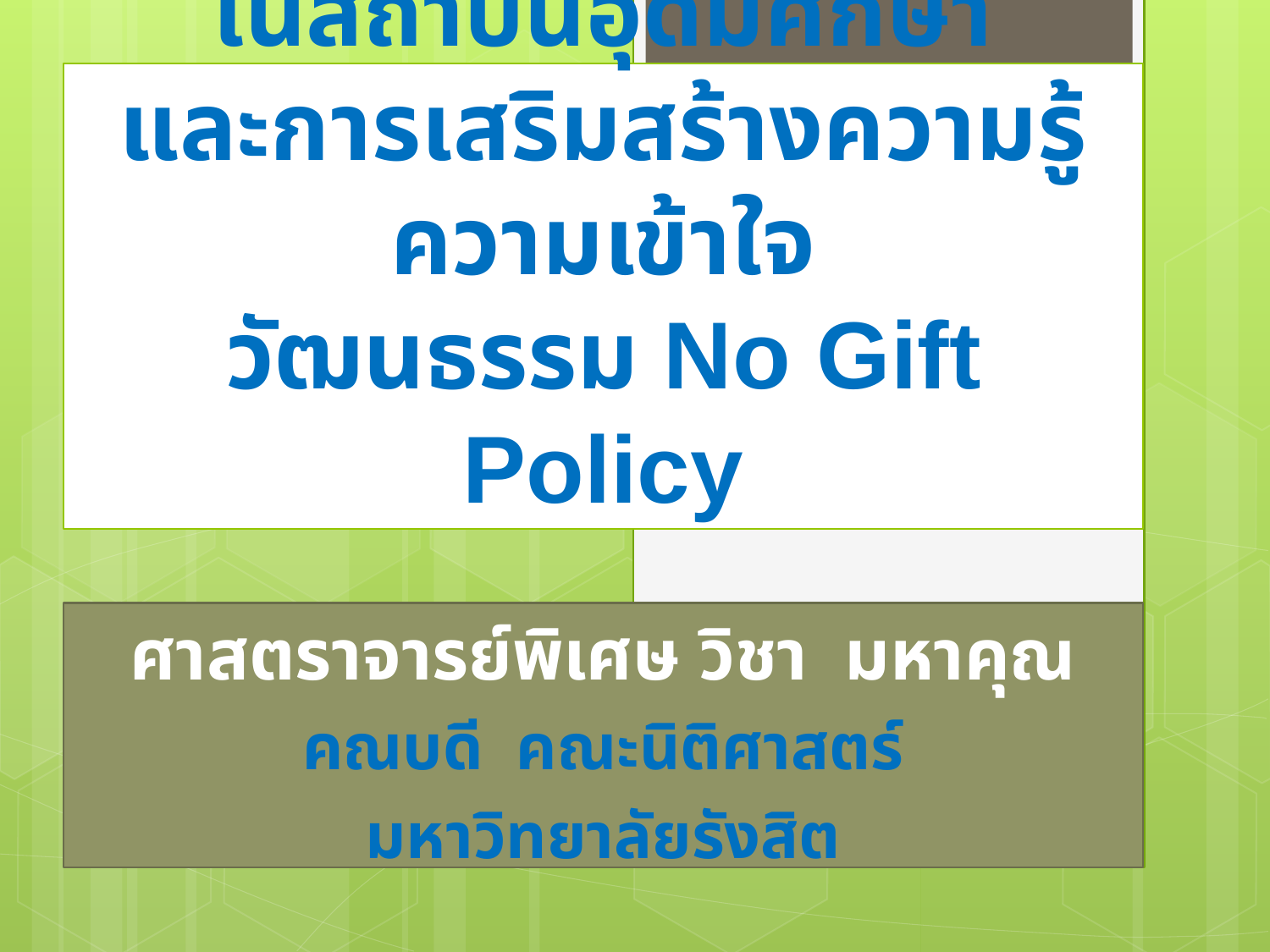

# ประมวลจริยธรรมของบุคลากร ในสถาบันอุดมศึกษา และการเสริมสร้างความรู้ความเข้าใจ วัฒนธรรม No Gift Policy
ศาสตราจารย์พิเศษ วิชา  มหาคุณ
คณบดี  คณะนิติศาสตร์
มหาวิทยาลัยรังสิต